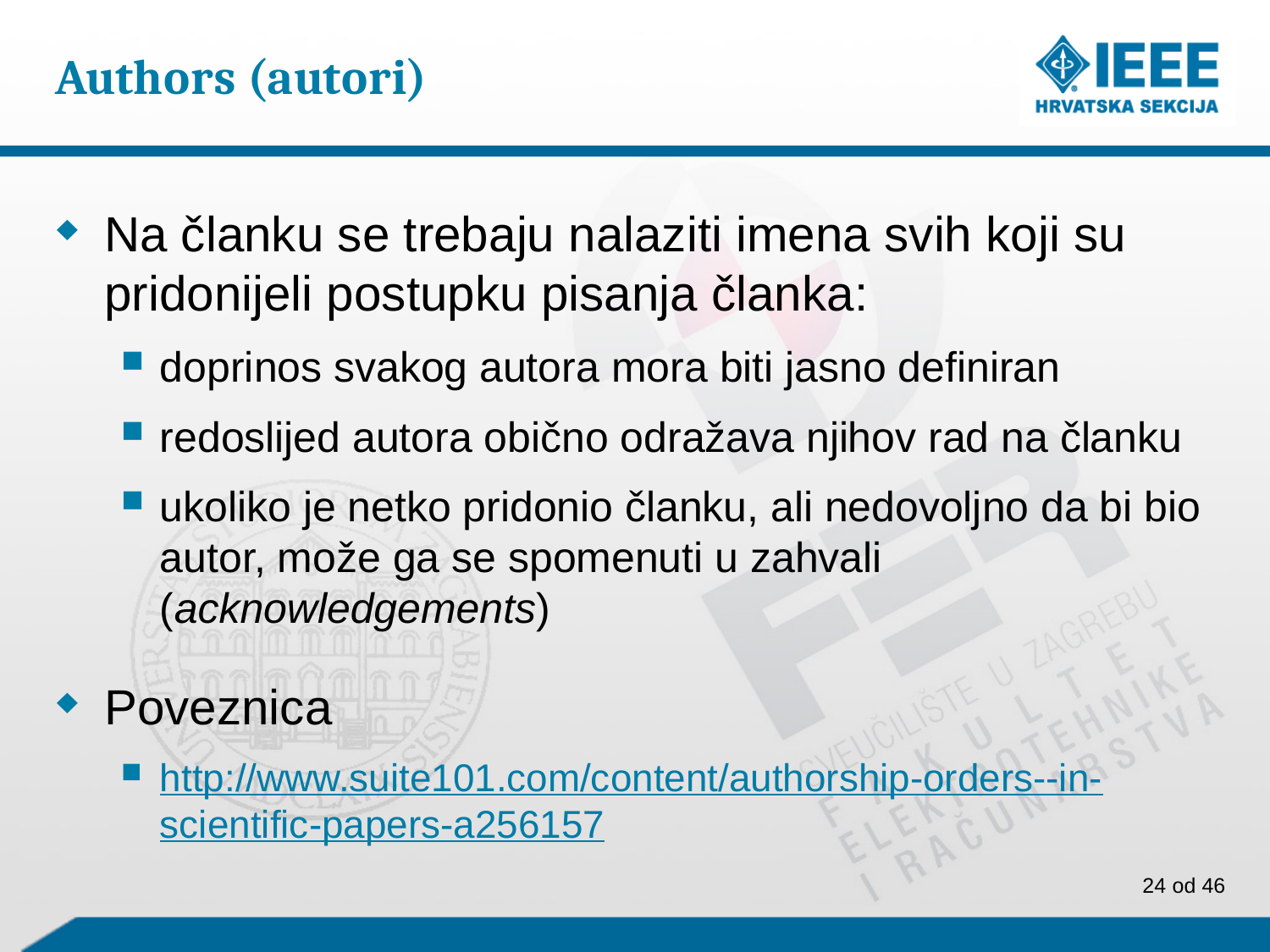

# Authors (autori)
Na članku se trebaju nalaziti imena svih koji su pridonijeli postupku pisanja članka:
doprinos svakog autora mora biti jasno definiran
redoslijed autora obično odražava njihov rad na članku
ukoliko je netko pridonio članku, ali nedovoljno da bi bio autor, može ga se spomenuti u zahvali (acknowledgements)

Poveznica
http://www.suite101.com/content/authorship-orders--in-scientific-papers-a256157
24 od 46